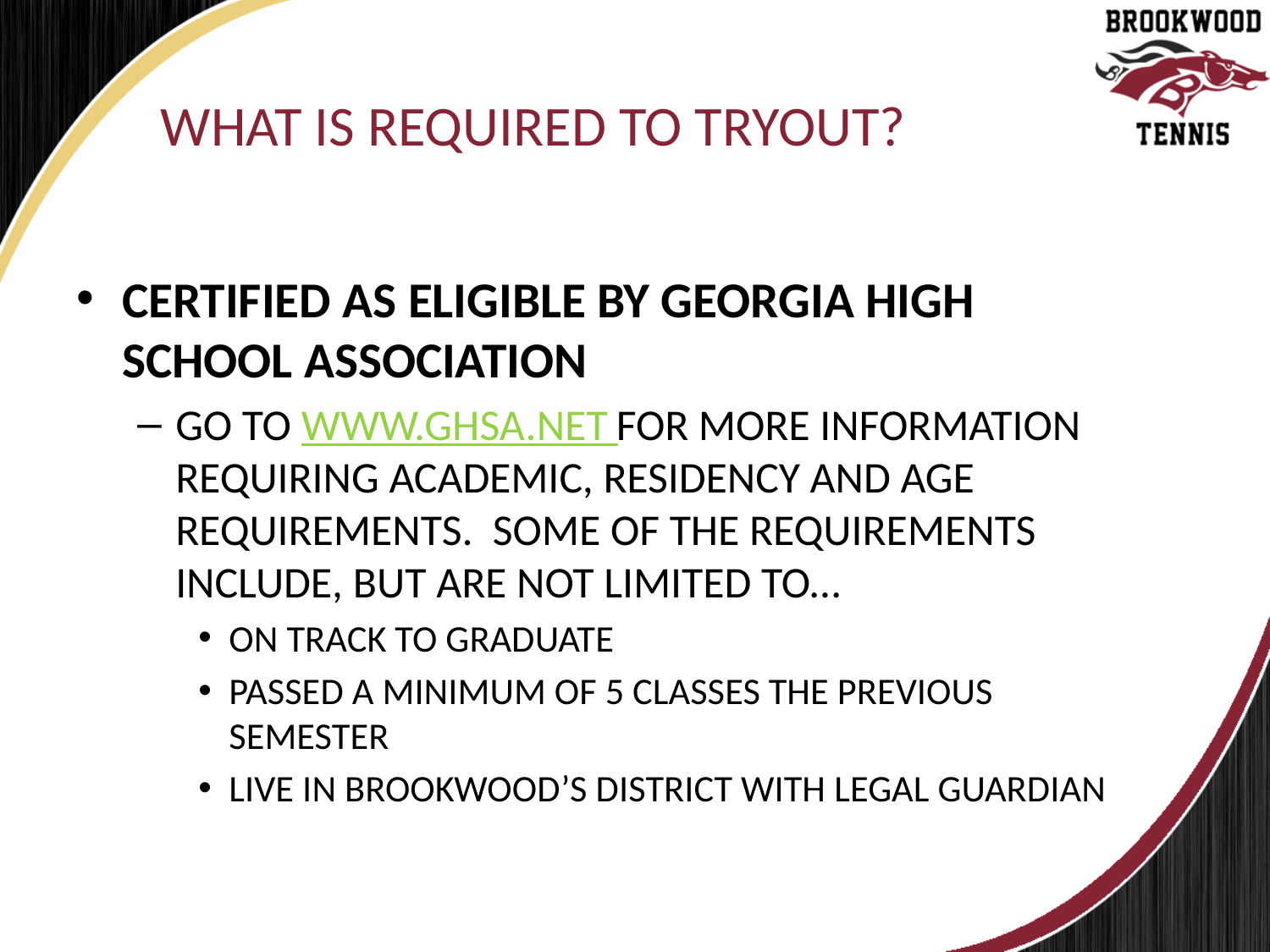

# What is Required to Tryout?

CERTIFIED AS ELIGIBLE BY GEORGIA HIGH SCHOOL ASSOCIATION
GO TO WWW.GHSA.NET FOR MORE INFORMATION REQUIRING ACADEMIC, RESIDENCY AND AGE REQUIREMENTS.  SOME OF THE REQUIREMENTS INCLUDE, BUT ARE NOT LIMITED TO…
ON TRACK TO GRADUATE
PASSED A MINIMUM OF 5 CLASSES THE PREVIOUS SEMESTER
LIVE IN BROOKWOOD’S DISTRICT WITH LEGAL GUARDIAN